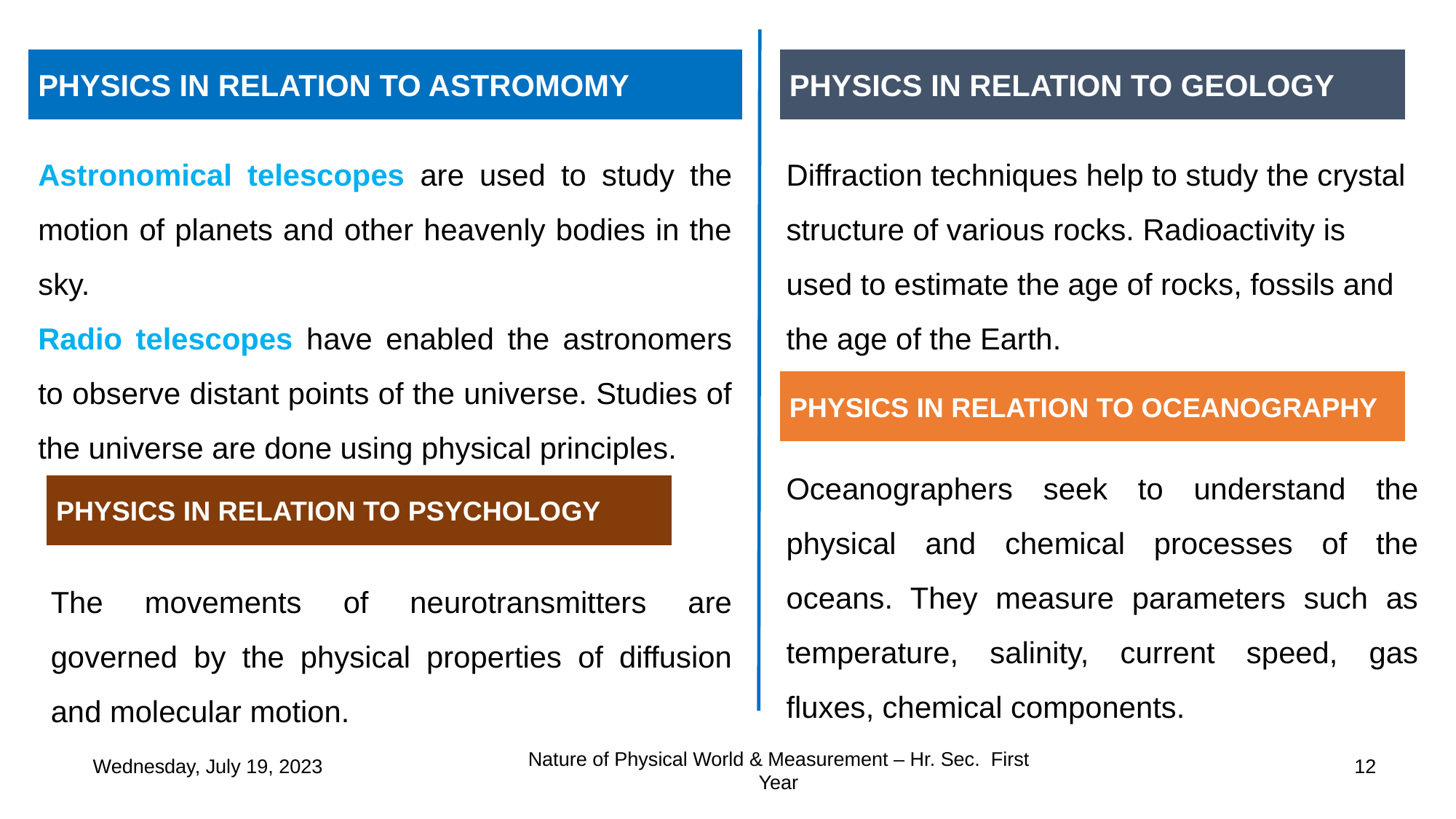

PHYSICS IN RELATION TO ASTROMOMY
PHYSICS IN RELATION TO GEOLOGY
Astronomical telescopes are used to study the motion of planets and other heavenly bodies in the sky.
Radio telescopes have enabled the astronomers to observe distant points of the universe. Studies of the universe are done using physical principles.
Diffraction techniques help to study the crystal structure of various rocks. Radioactivity is used to estimate the age of rocks, fossils and the age of the Earth.
PHYSICS IN RELATION TO OCEANOGRAPHY
Oceanographers seek to understand the physical and chemical processes of the oceans. They measure parameters such as temperature, salinity, current speed, gas fluxes, chemical components.
PHYSICS IN RELATION TO PSYCHOLOGY

The movements of neurotransmitters are governed by the physical properties of diffusion and molecular motion.
Wednesday, July 19, 2023
12
Nature of Physical World & Measurement – Hr. Sec.  First Year
(c) Shanthimalai Trust 2023
12